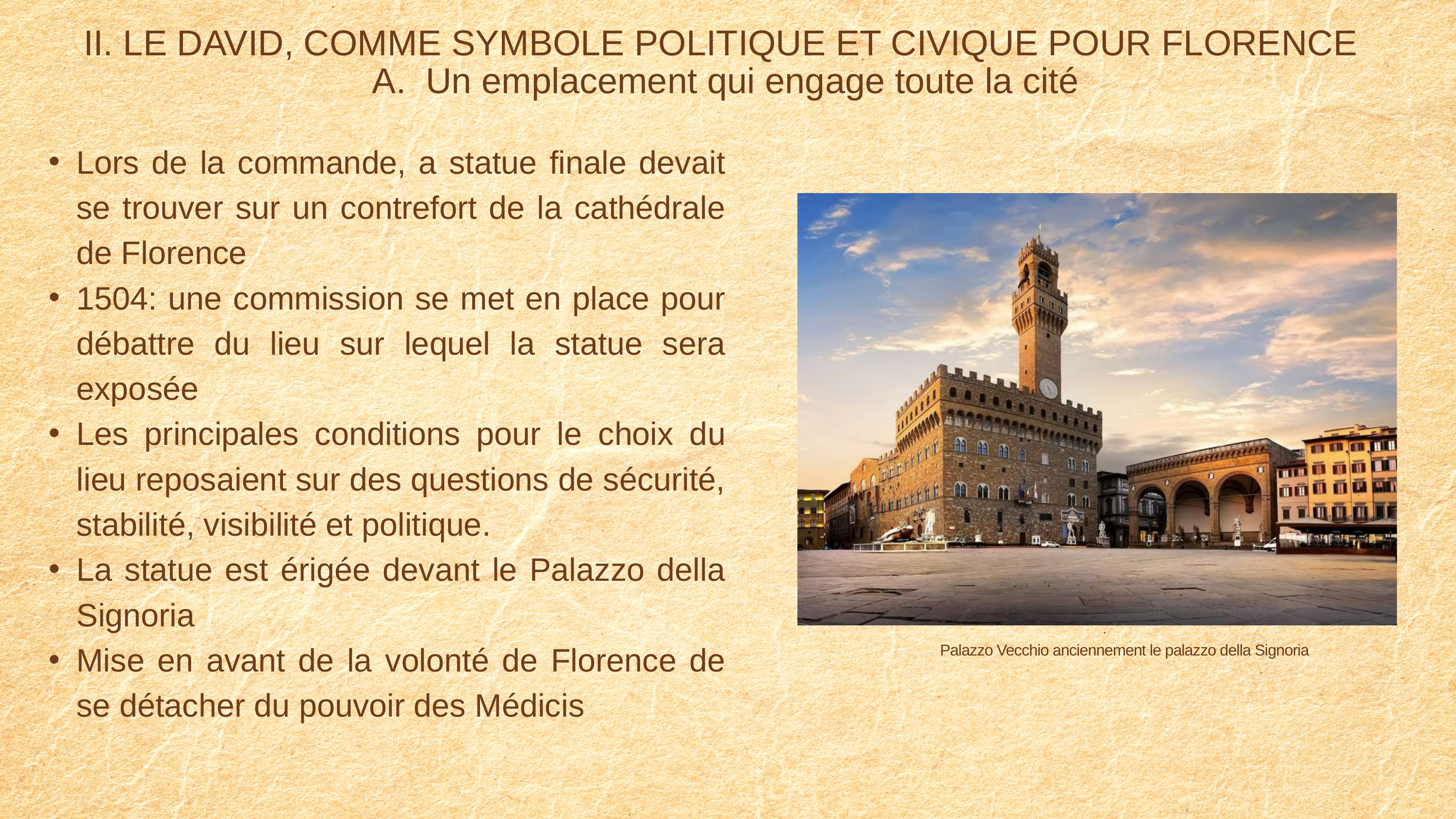

II. LE DAVID, COMME SYMBOLE POLITIQUE ET CIVIQUE POUR FLORENCE
A.  Un emplacement qui engage toute la cité

Lors de la commande, a statue finale devait se trouver sur un contrefort de la cathédrale de Florence
1504: une commission se met en place pour débattre du lieu sur lequel la statue sera exposée
Les principales conditions pour le choix du lieu reposaient sur des questions de sécurité, stabilité, visibilité et politique.
La statue est érigée devant le Palazzo della Signoria
Mise en avant de la volonté de Florence de se détacher du pouvoir des Médicis

Palazzo Vecchio anciennement le palazzo della Signoria